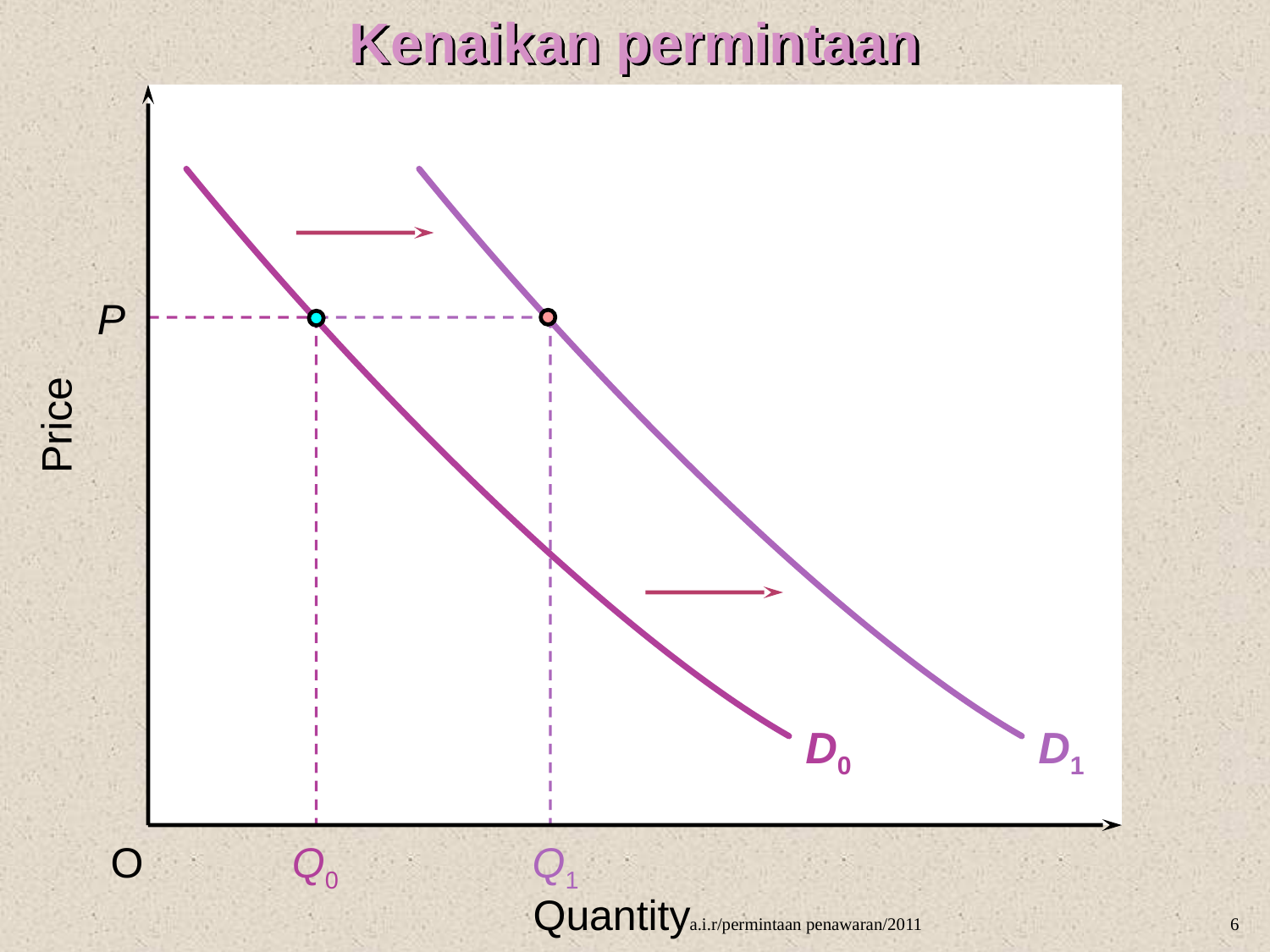

Kenaikan permintaan

D1

D0

P

Price

O
Q0
Q1
Quantity
a.i.r/permintaan penawaran/2011
6